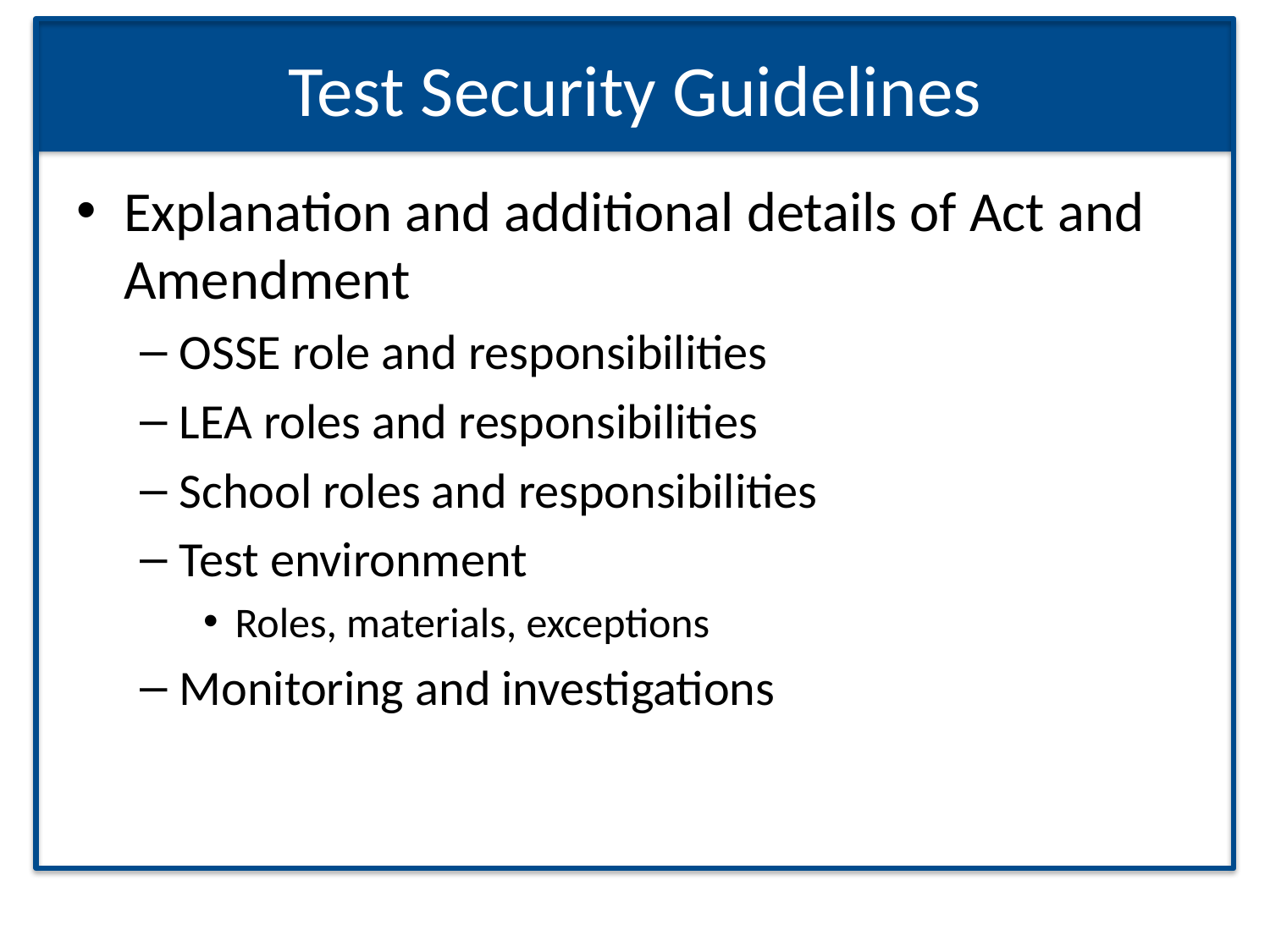

# Test Security Guidelines
Explanation and additional details of Act and Amendment
OSSE role and responsibilities
LEA roles and responsibilities
School roles and responsibilities
Test environment
Roles, materials, exceptions
Monitoring and investigations